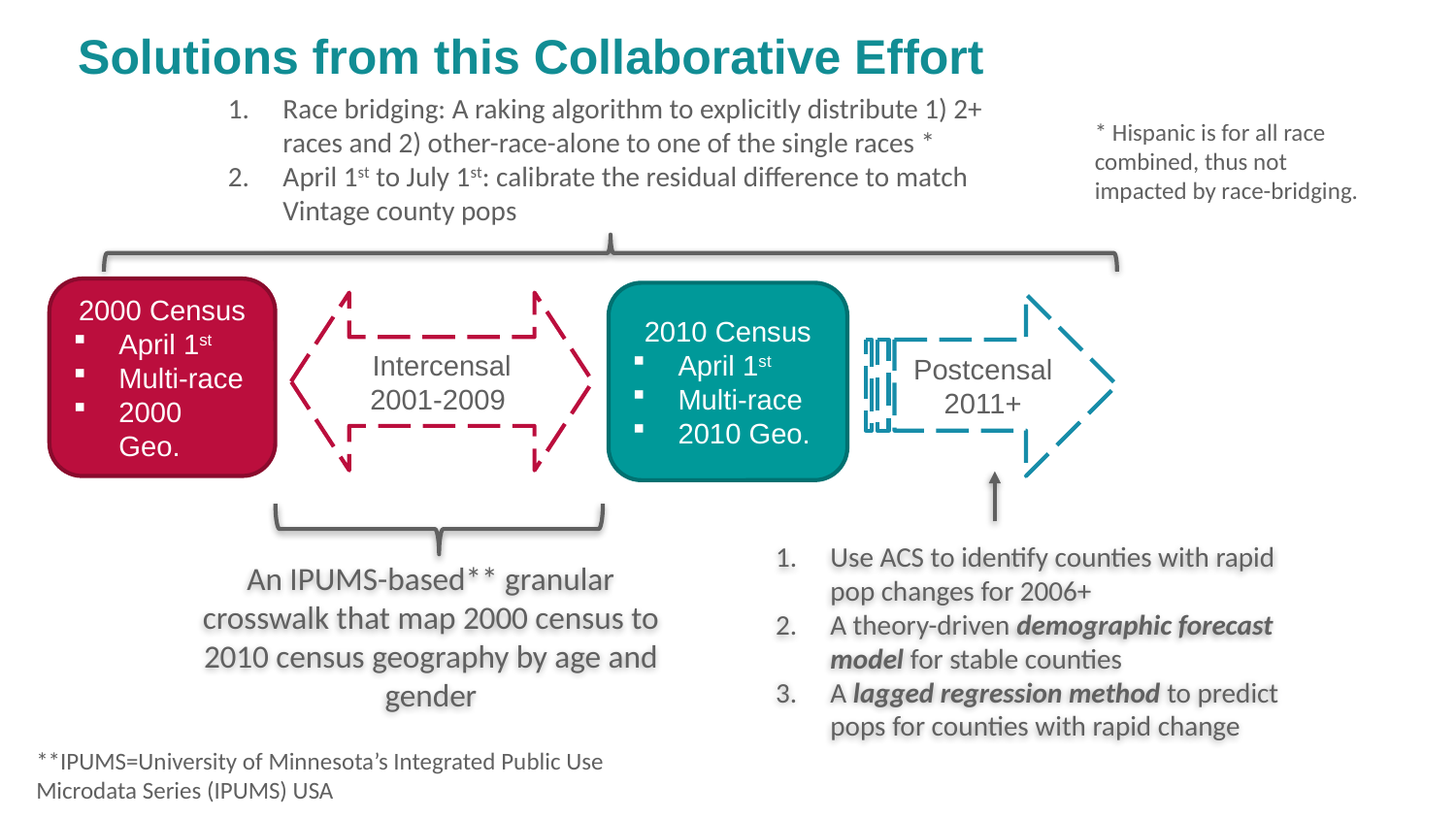

# Solutions from this Collaborative Effort

Race bridging: A raking algorithm to explicitly distribute 1) 2+ races and 2) other-race-alone to one of the single races *
April 1st to July 1st: calibrate the residual difference to match Vintage county pops
* Hispanic is for all race combined, thus not impacted by race-bridging.
2000 Census
April 1st
Multi-race
2000 Geo.
2010 Census
April 1st
Multi-race
2010 Geo.
Intercensal
2001-2009
Postcensal
2011+

An IPUMS-based** granular crosswalk that map 2000 census to 2010 census geography by age and gender
**IPUMS=University of Minnesota’s Integrated Public Use Microdata Series (IPUMS) USA
Use ACS to identify counties with rapid pop changes for 2006+
A theory-driven demographic forecast model for stable counties
A lagged regression method to predict pops for counties with rapid change